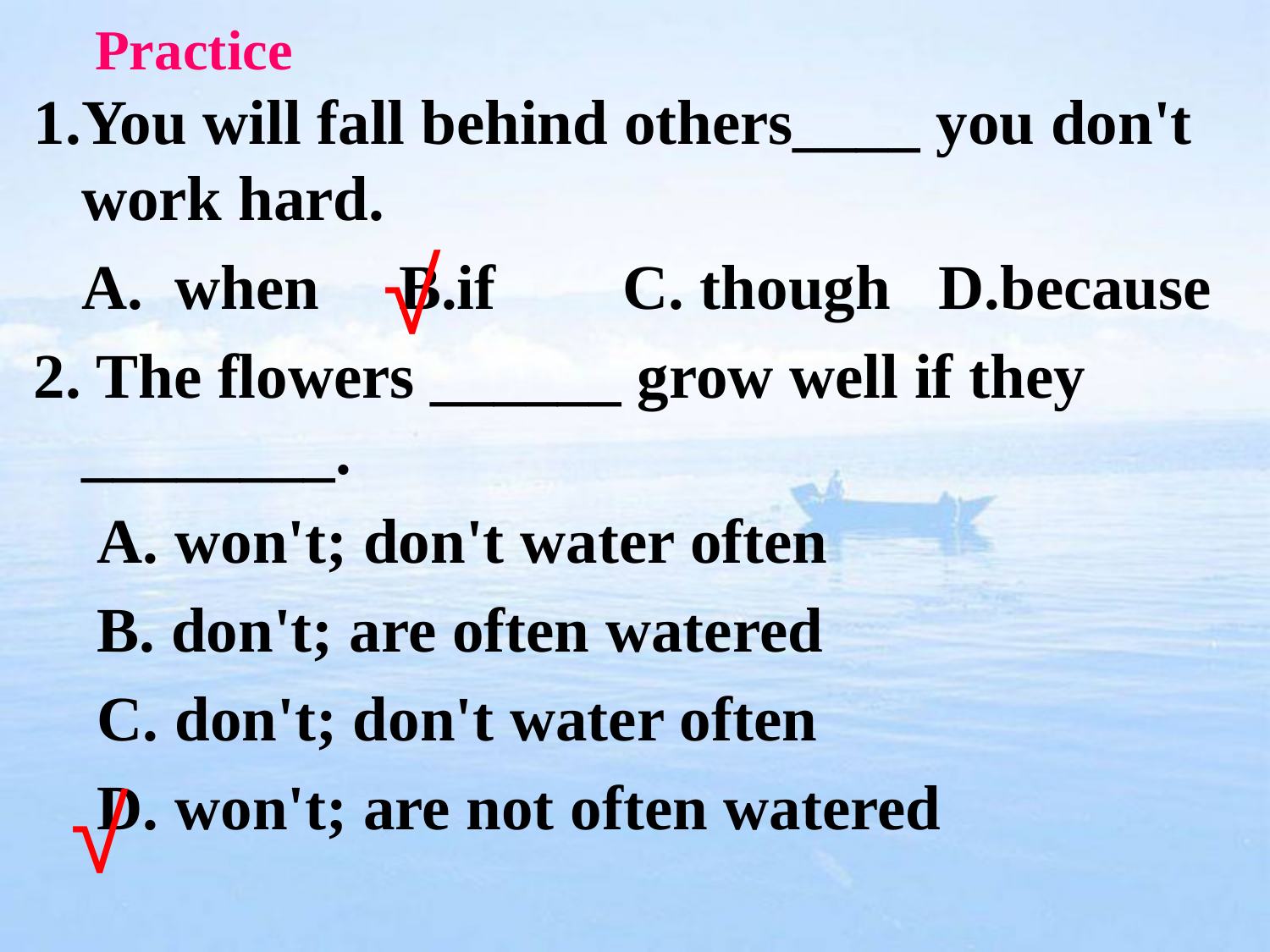

# Practice
1.You will fall behind others____ you don't work hard.
   A.  when     B.if        C. though   D.because
2. The flowers ______ grow well if they ________.
    A. won't; don't water often
    B. don't; are often watered
    C. don't; don't water often
    D. won't; are not often watered
√
√